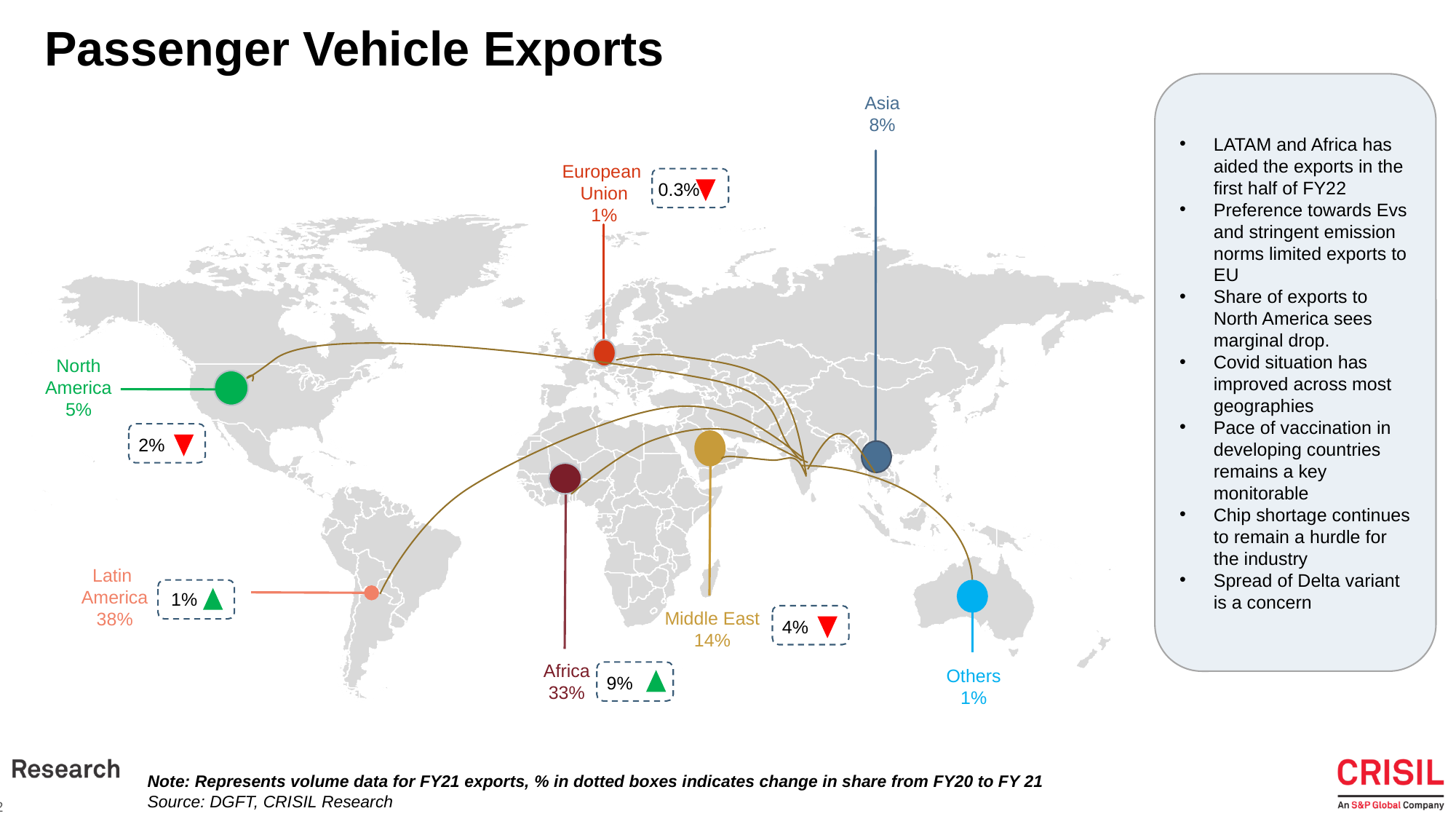

# Passenger Vehicle Exports
LATAM and Africa has aided the exports in the first half of FY22
Preference towards Evs and stringent emission norms limited exports to EU
Share of exports to North America sees marginal drop.
Covid situation has improved across most geographies
Pace of vaccination in developing countries remains a key monitorable
Chip shortage continues to remain a hurdle for the industry
Spread of Delta variant is a concern
Asia
8%
European
Union
1%

Latin
America
38%
Middle East
14%
Africa
33%

North America
5%

Others
1%

0.3%

 2%

1%

 4%

 9%

Note: Represents volume data for FY21 exports, % in dotted boxes indicates change in share from FY20 to FY 21
Source: DGFT, CRISIL Research